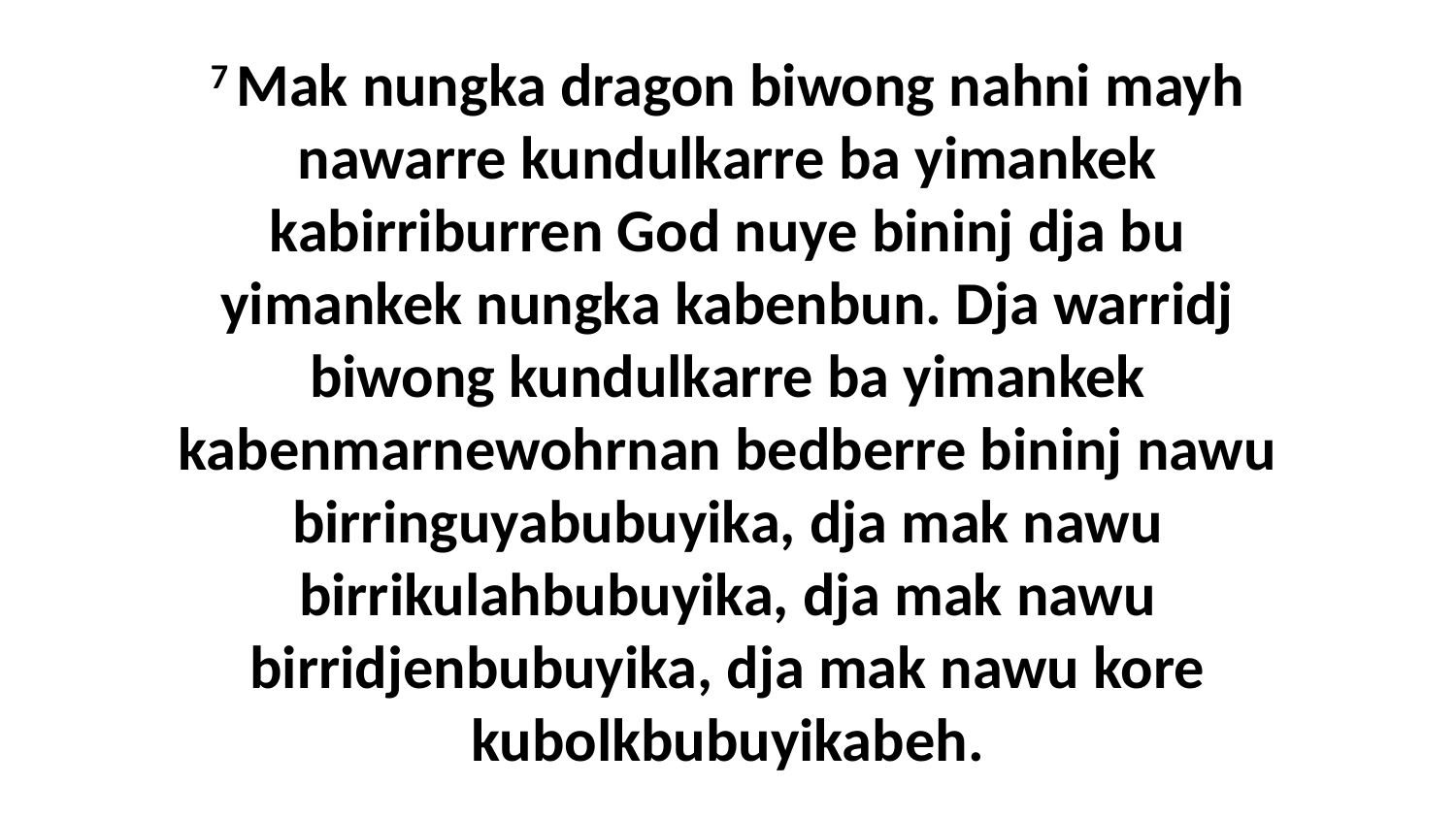

7 Mak nungka dragon biwong nahni mayh nawarre kundulkarre ba yimankek kabirriburren God nuye bininj dja bu yimankek nungka kabenbun. Dja warridj biwong kundulkarre ba yimankek kabenmarnewohrnan bedberre bininj nawu birringuyabubuyika, dja mak nawu birrikulahbubuyika, dja mak nawu birridjenbubuyika, dja mak nawu kore kubolkbubuyikabeh.